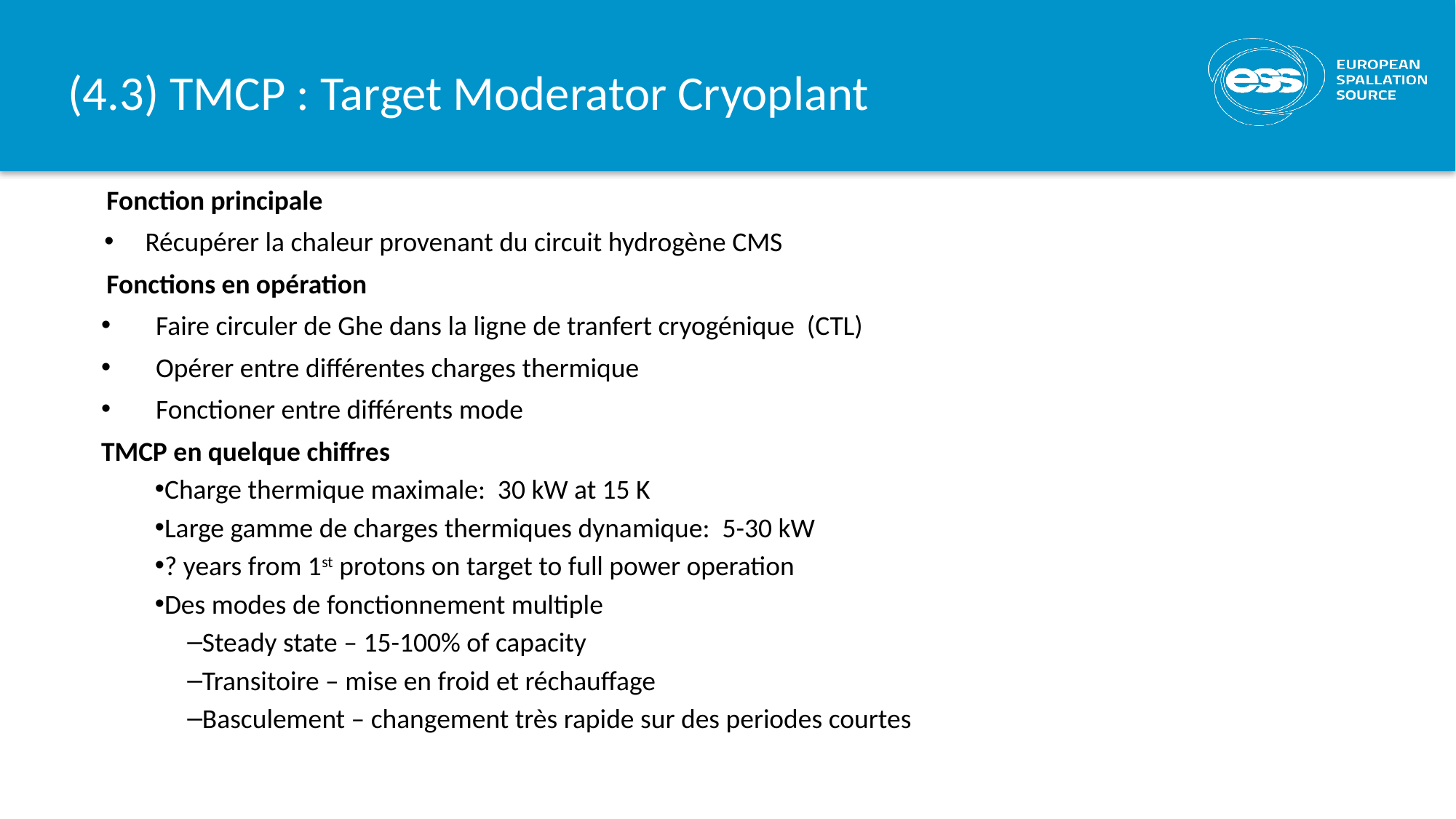

# (4.3) TMCP : Target Moderator Cryoplant
Fonction principale
Récupérer la chaleur provenant du circuit hydrogène CMS
Fonctions en opération
Faire circuler de Ghe dans la ligne de tranfert cryogénique  (CTL)
Opérer entre différentes charges thermique
Fonctioner entre différents mode
TMCP en quelque chiffres
Charge thermique maximale:  30 kW at 15 K
Large gamme de charges thermiques dynamique:  5-30 kW
? years from 1st protons on target to full power operation
Des modes de fonctionnement multiple
Steady state – 15-100% of capacity
Transitoire – mise en froid et réchauffage
Basculement – changement très rapide sur des periodes courtes